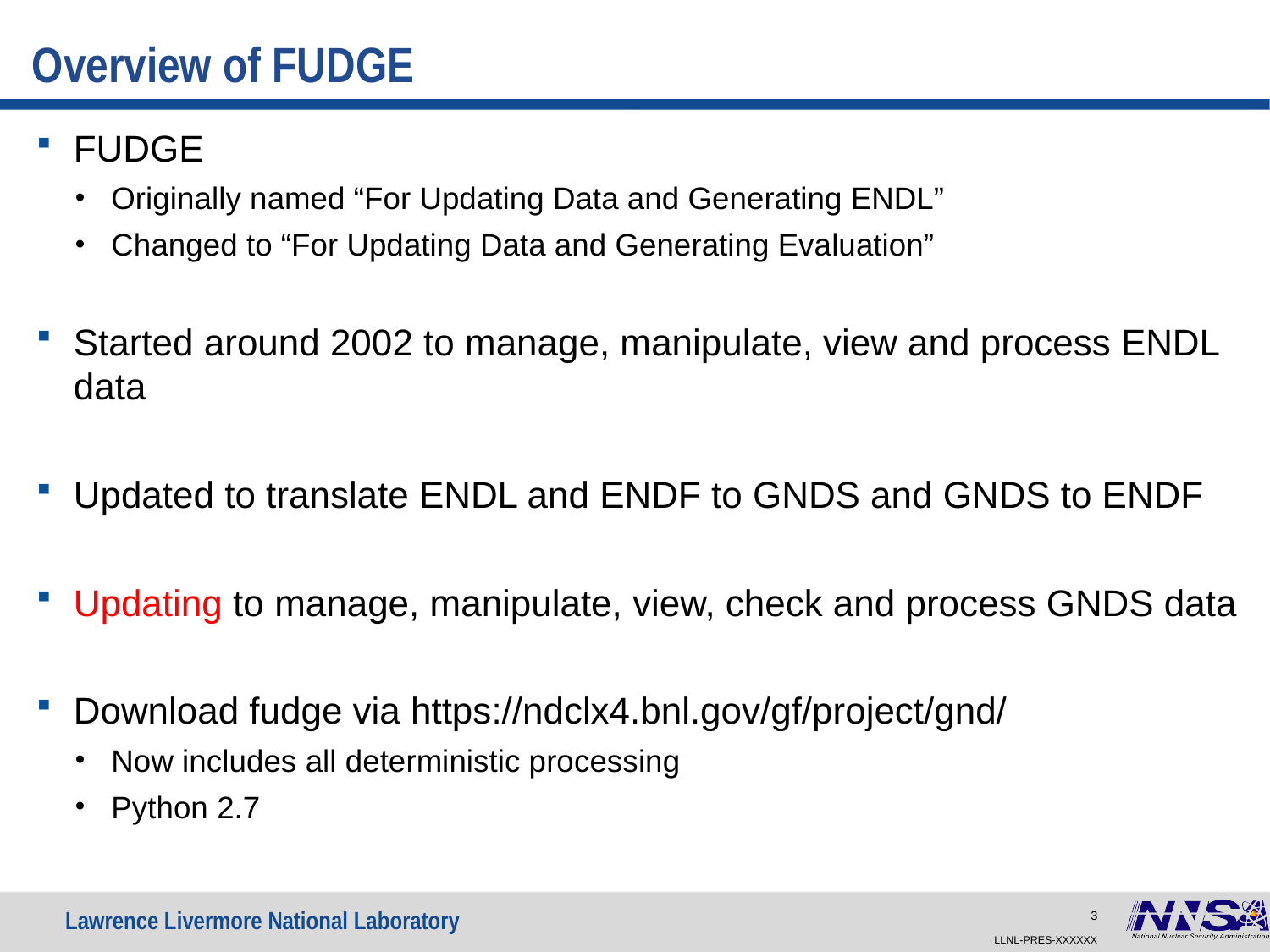

# Overview of FUDGE
FUDGE
Originally named “For Updating Data and Generating ENDL”
Changed to “For Updating Data and Generating Evaluation”
Started around 2002 to manage, manipulate, view and process ENDL data
Updated to translate ENDL and ENDF to GNDS and GNDS to ENDF
Updating to manage, manipulate, view, check and process GNDS data
Download fudge via https://ndclx4.bnl.gov/gf/project/gnd/
Now includes all deterministic processing
Python 2.7